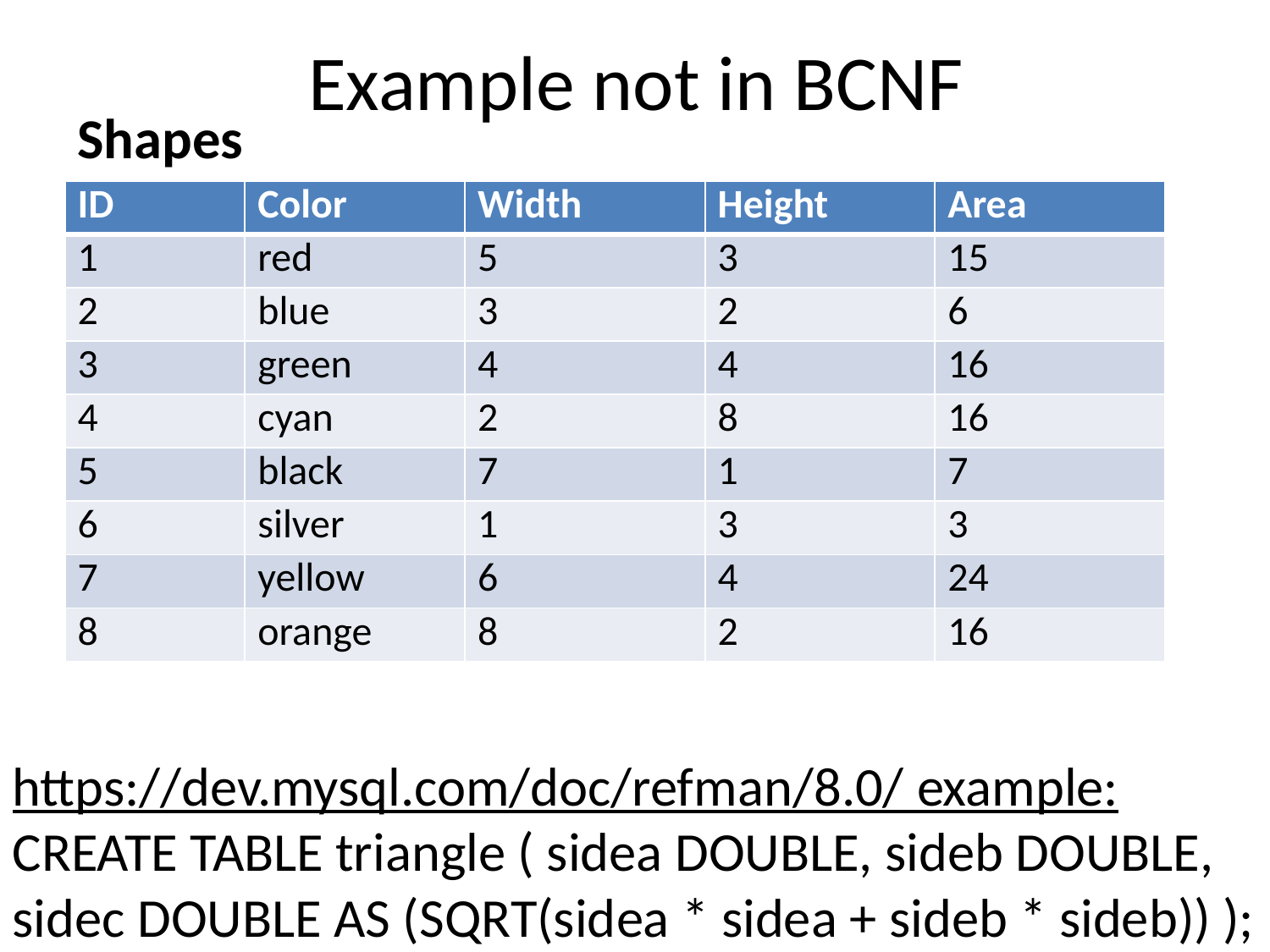

# Example not in BCNF
Shapes
| ID | Color | Width | Height | Area |
| --- | --- | --- | --- | --- |
| 1 | red | 5 | 3 | 15 |
| 2 | blue | 3 | 2 | 6 |
| 3 | green | 4 | 4 | 16 |
| 4 | cyan | 2 | 8 | 16 |
| 5 | black | 7 | 1 | 7 |
| 6 | silver | 1 | 3 | 3 |
| 7 | yellow | 6 | 4 | 24 |
| 8 | orange | 8 | 2 | 16 |
https://dev.mysql.com/doc/refman/8.0/ example:
CREATE TABLE triangle ( sidea DOUBLE, sideb DOUBLE,
sidec DOUBLE AS (SQRT(sidea * sidea + sideb * sideb)) );